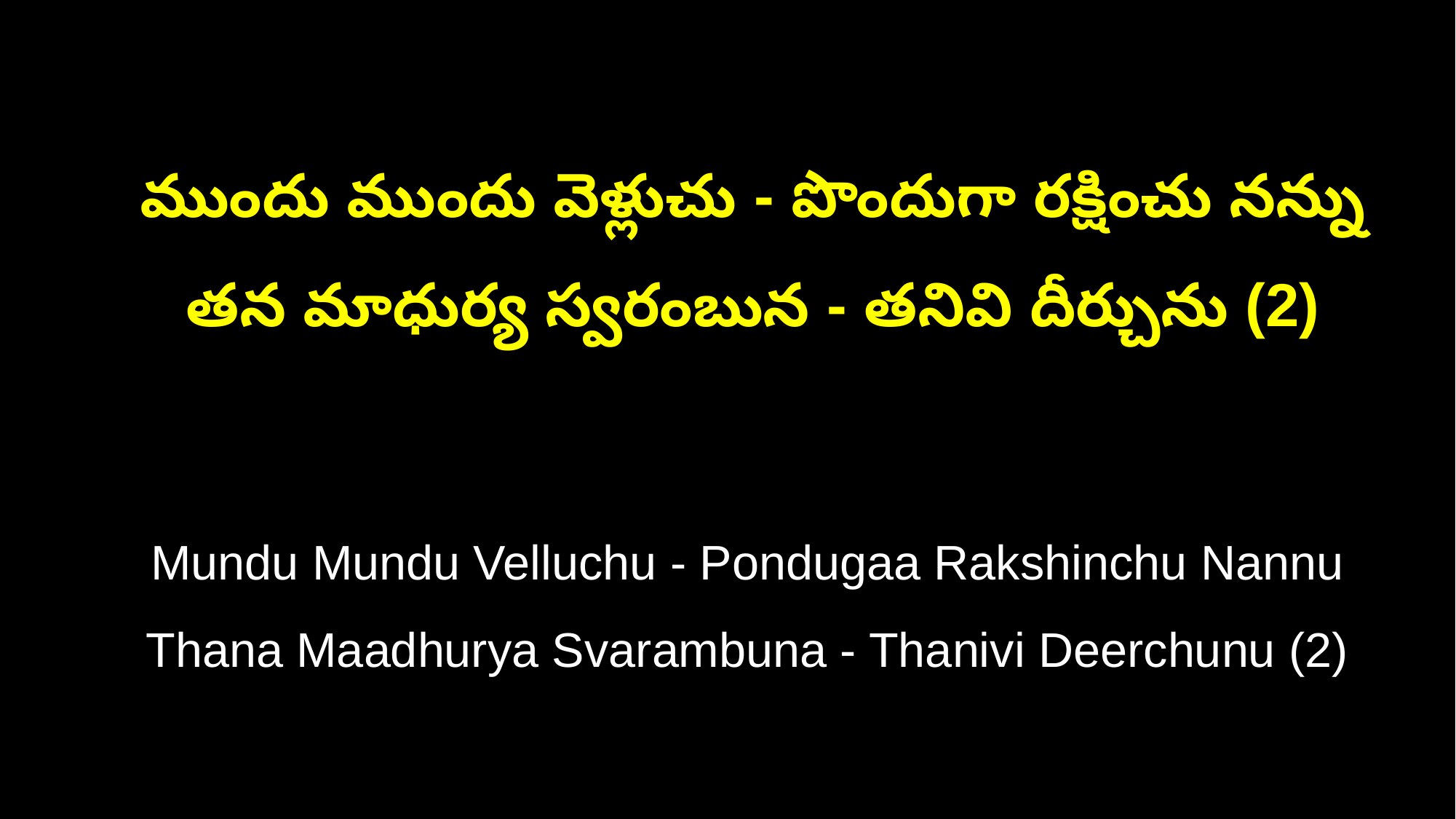

ముందు ముందు వెళ్లుచు - పొందుగా రక్షించు నన్ను
   తన మాధుర్య స్వరంబున - తనివి దీర్చును (2)
   Mundu Mundu Velluchu - Pondugaa Rakshinchu Nannu
   Thana Maadhurya Svarambuna - Thanivi Deerchunu (2)